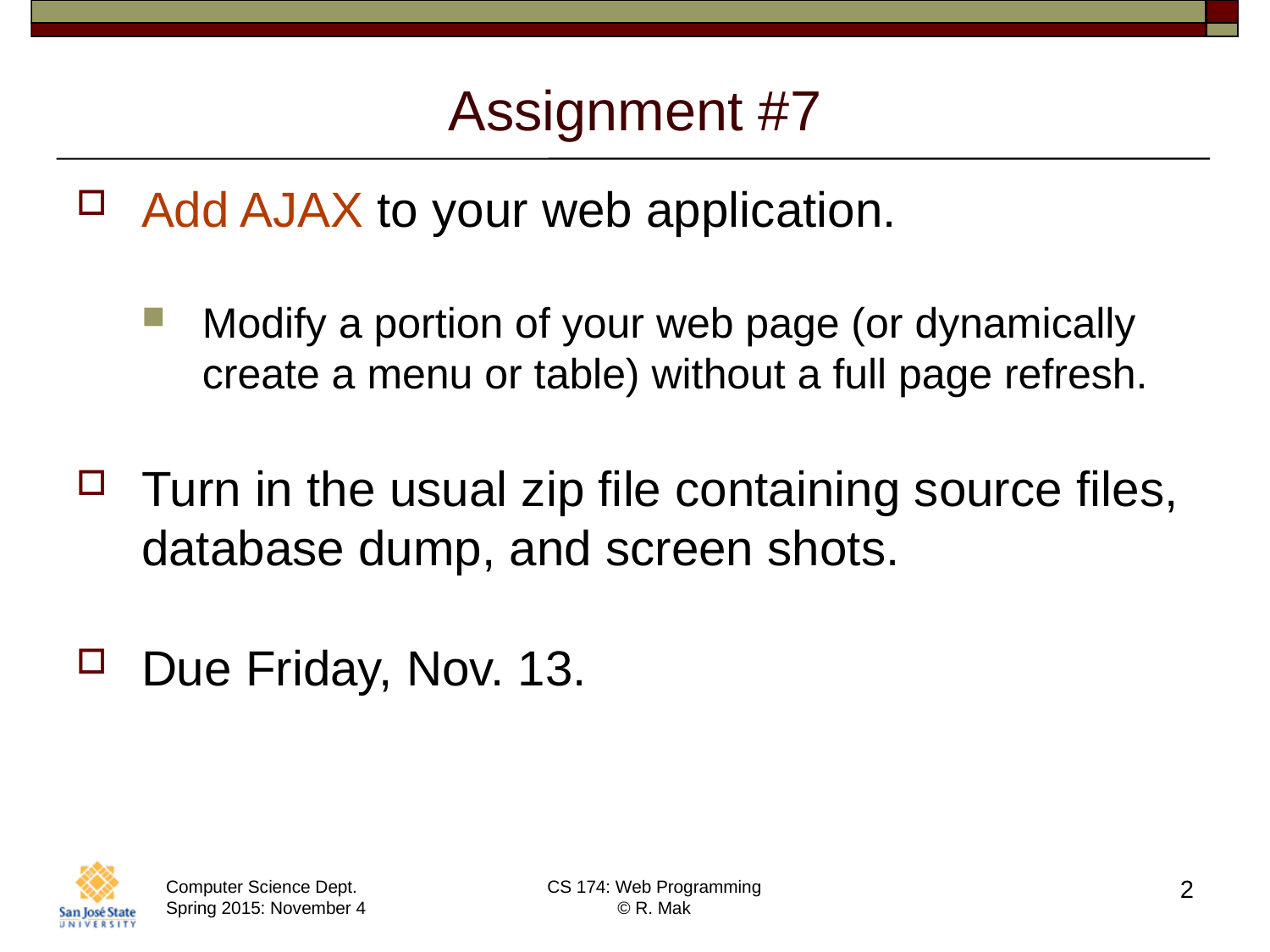

# Assignment #7
Add AJAX to your web application.

Modify a portion of your web page (or dynamically create a menu or table) without a full page refresh.

Turn in the usual zip file containing source files, database dump, and screen shots.

Due Friday, Nov. 13.
2